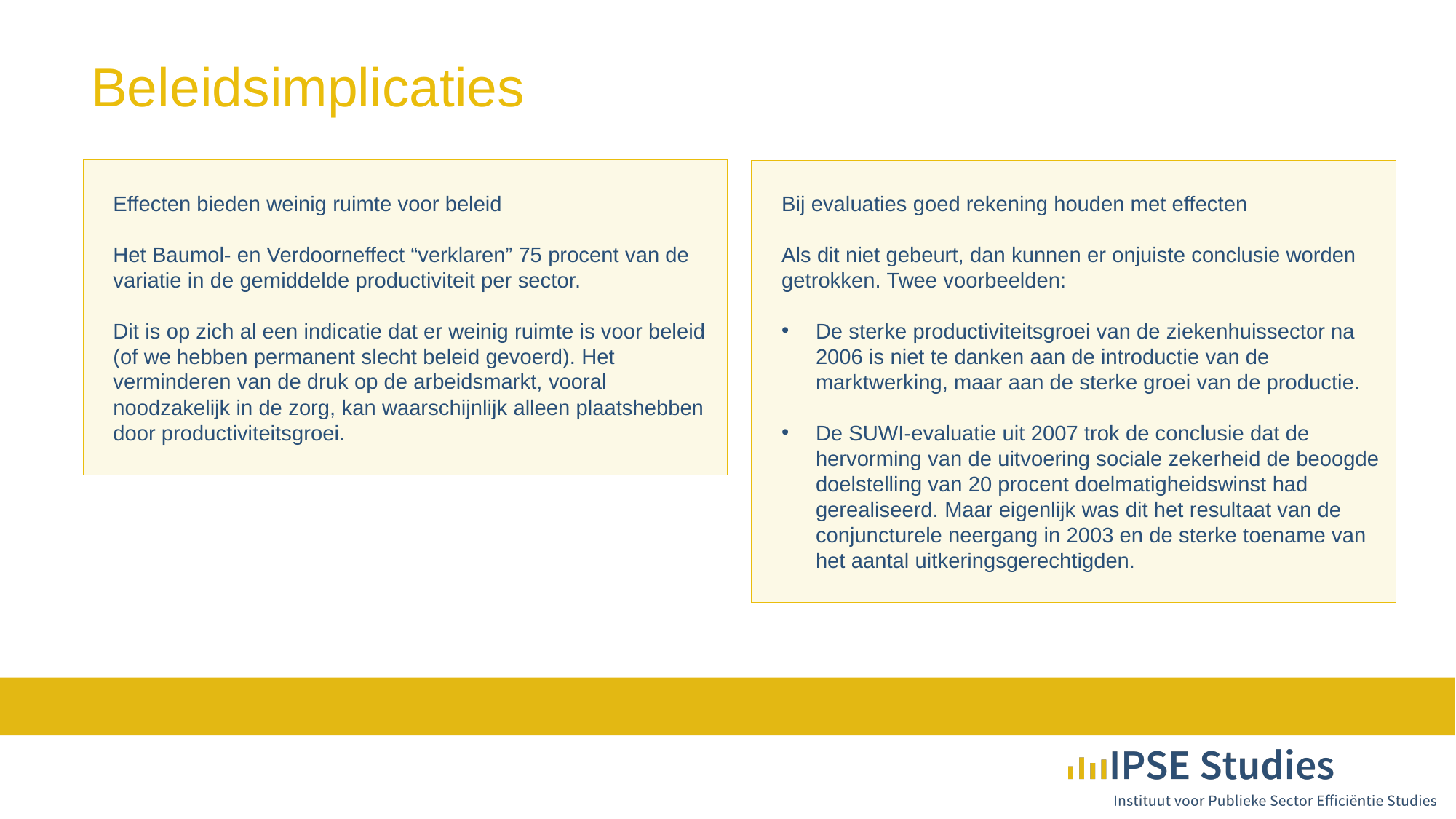

Beleidsimplicaties
Effecten bieden weinig ruimte voor beleid

Het Baumol- en Verdoorneffect “verklaren” 75 procent van de variatie in de gemiddelde productiviteit per sector.

Dit is op zich al een indicatie dat er weinig ruimte is voor beleid (of we hebben permanent slecht beleid gevoerd). Het verminderen van de druk op de arbeidsmarkt, vooral noodzakelijk in de zorg, kan waarschijnlijk alleen plaatshebben door productiviteitsgroei.
Bij evaluaties goed rekening houden met effecten

Als dit niet gebeurt, dan kunnen er onjuiste conclusie worden getrokken. Twee voorbeelden:

De sterke productiviteitsgroei van de ziekenhuissector na 2006 is niet te danken aan de introductie van de marktwerking, maar aan de sterke groei van de productie.

De SUWI-evaluatie uit 2007 trok de conclusie dat de hervorming van de uitvoering sociale zekerheid de beoogde doelstelling van 20 procent doelmatigheidswinst had gerealiseerd. Maar eigenlijk was dit het resultaat van de conjuncturele neergang in 2003 en de sterke toename van het aantal uitkeringsgerechtigden.